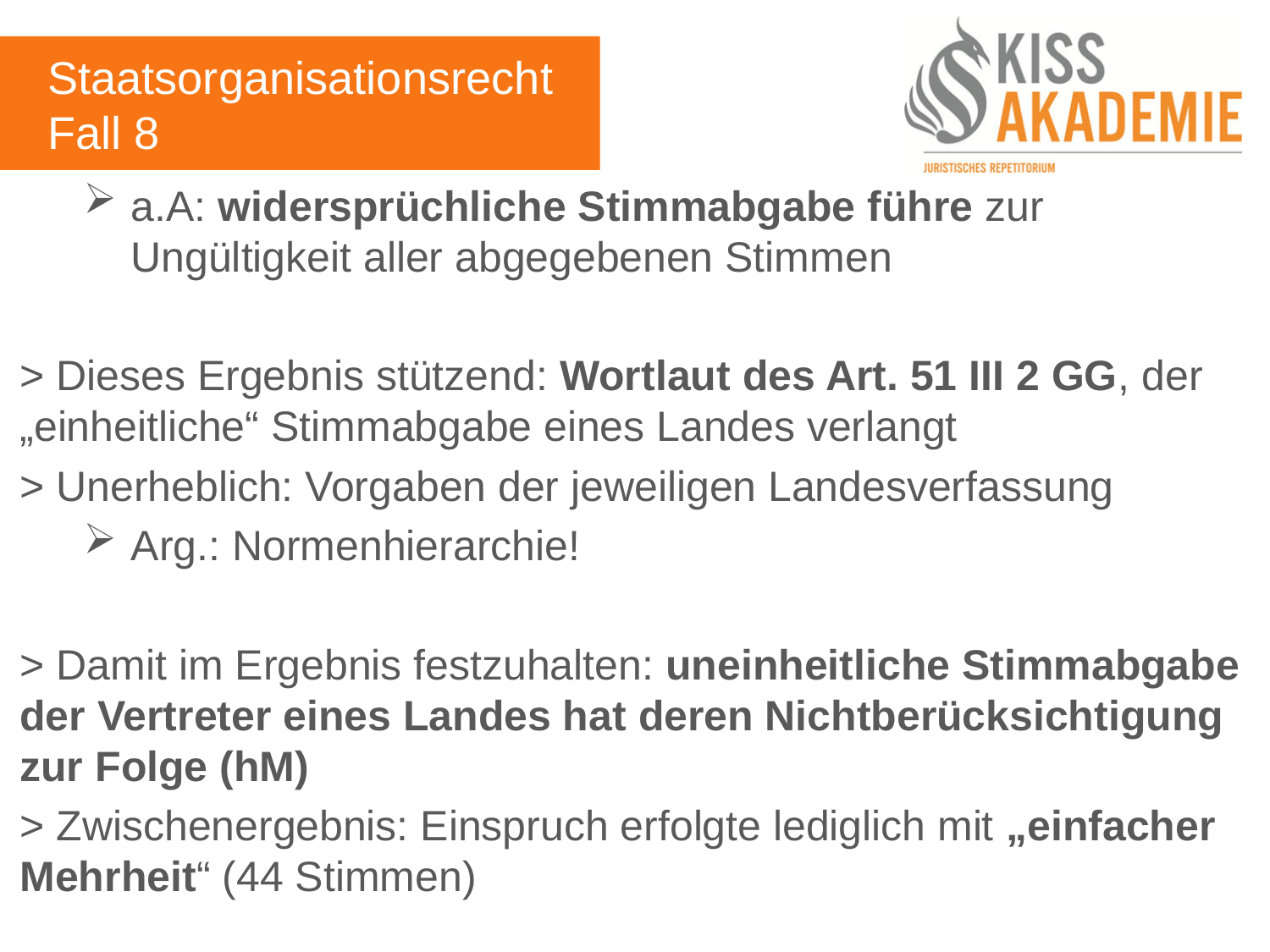

Staatsorganisationsrecht
Fall 8
a.A: widersprüchliche Stimmabgabe führe zur Ungültigkeit aller abgegebenen Stimmen

> Dieses Ergebnis stützend: Wortlaut des Art. 51 III 2 GG, der „einheitliche“ Stimmabgabe eines Landes verlangt
> Unerheblich: Vorgaben der jeweiligen Landesverfassung
Arg.: Normenhierarchie!

> Damit im Ergebnis festzuhalten: uneinheitliche Stimmabgabe der Vertreter eines Landes hat deren Nichtberücksichtigung zur Folge (hM)
> Zwischenergebnis: Einspruch erfolgte lediglich mit „einfacher Mehrheit“ (44 Stimmen)